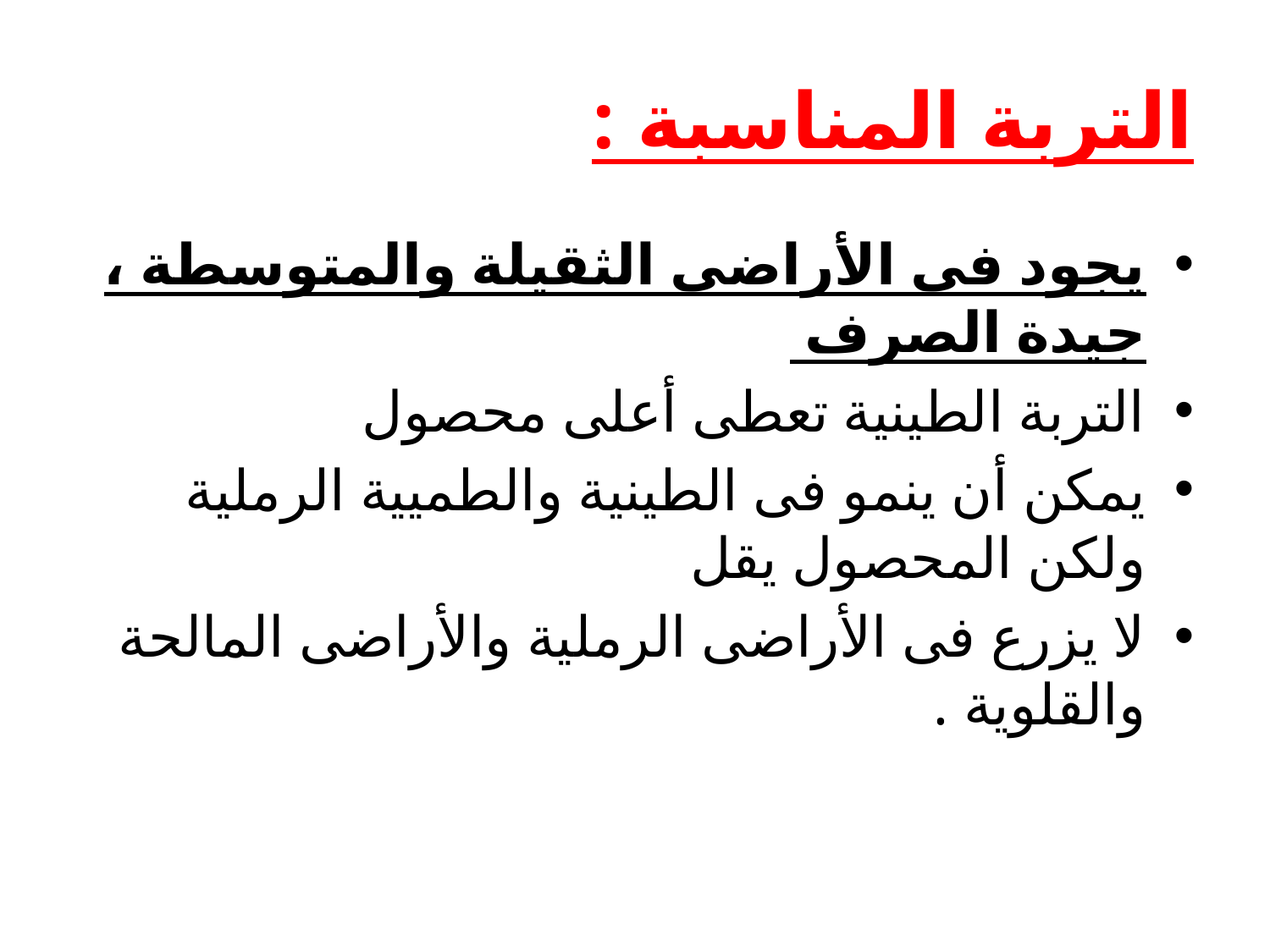

# التربة المناسبة :
يجود فى الأراضى الثقيلة والمتوسطة ، جيدة الصرف
التربة الطينية تعطى أعلى محصول
يمكن أن ينمو فى الطينية والطميية الرملية ولكن المحصول يقل
لا يزرع فى الأراضى الرملية والأراضى المالحة والقلوية .